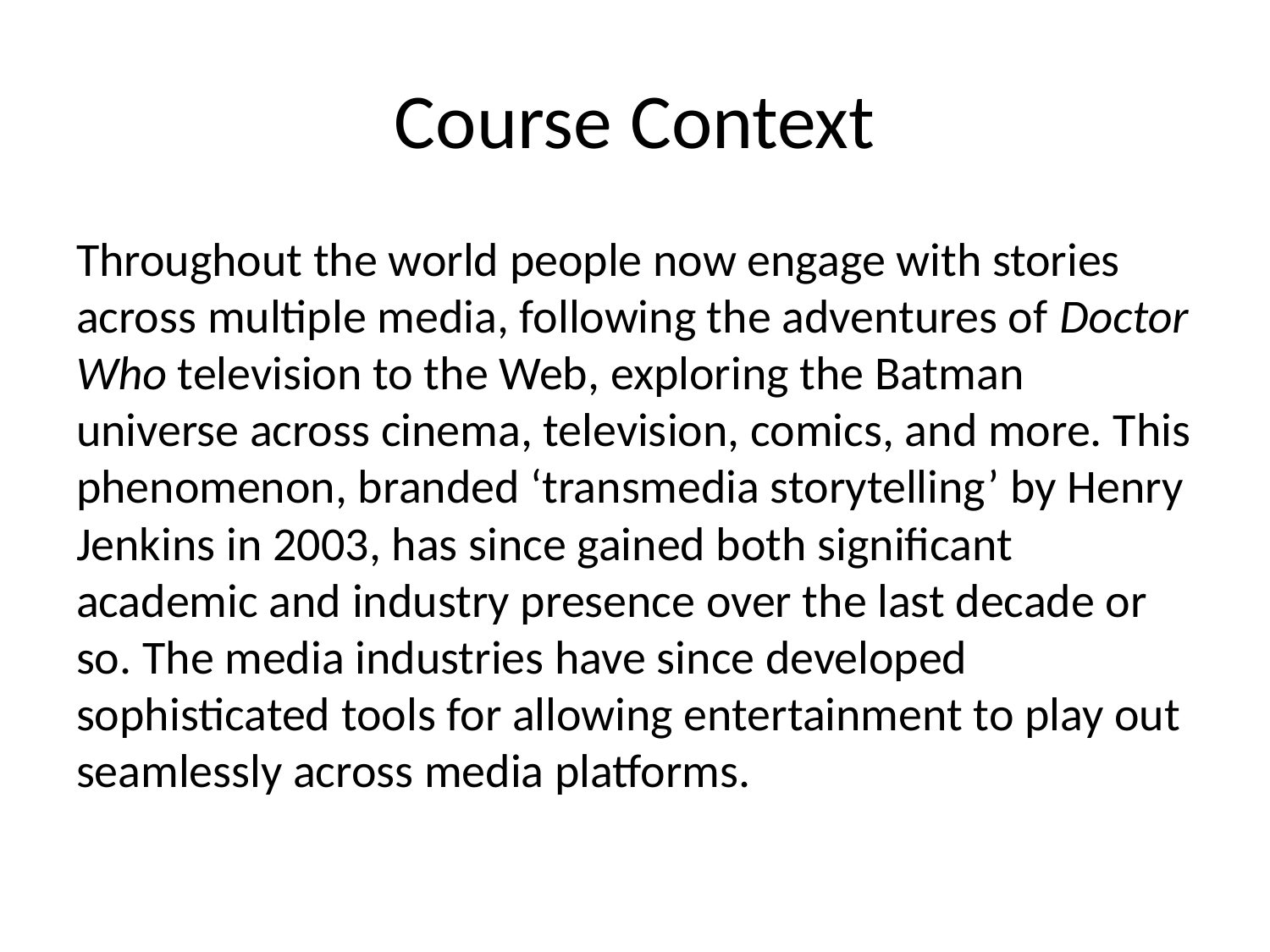

# Course Context
Throughout the world people now engage with stories across multiple media, following the adventures of Doctor Who television to the Web, exploring the Batman universe across cinema, television, comics, and more. This phenomenon, branded ‘transmedia storytelling’ by Henry Jenkins in 2003, has since gained both significant academic and industry presence over the last decade or so. The media industries have since developed sophisticated tools for allowing entertainment to play out seamlessly across media platforms.